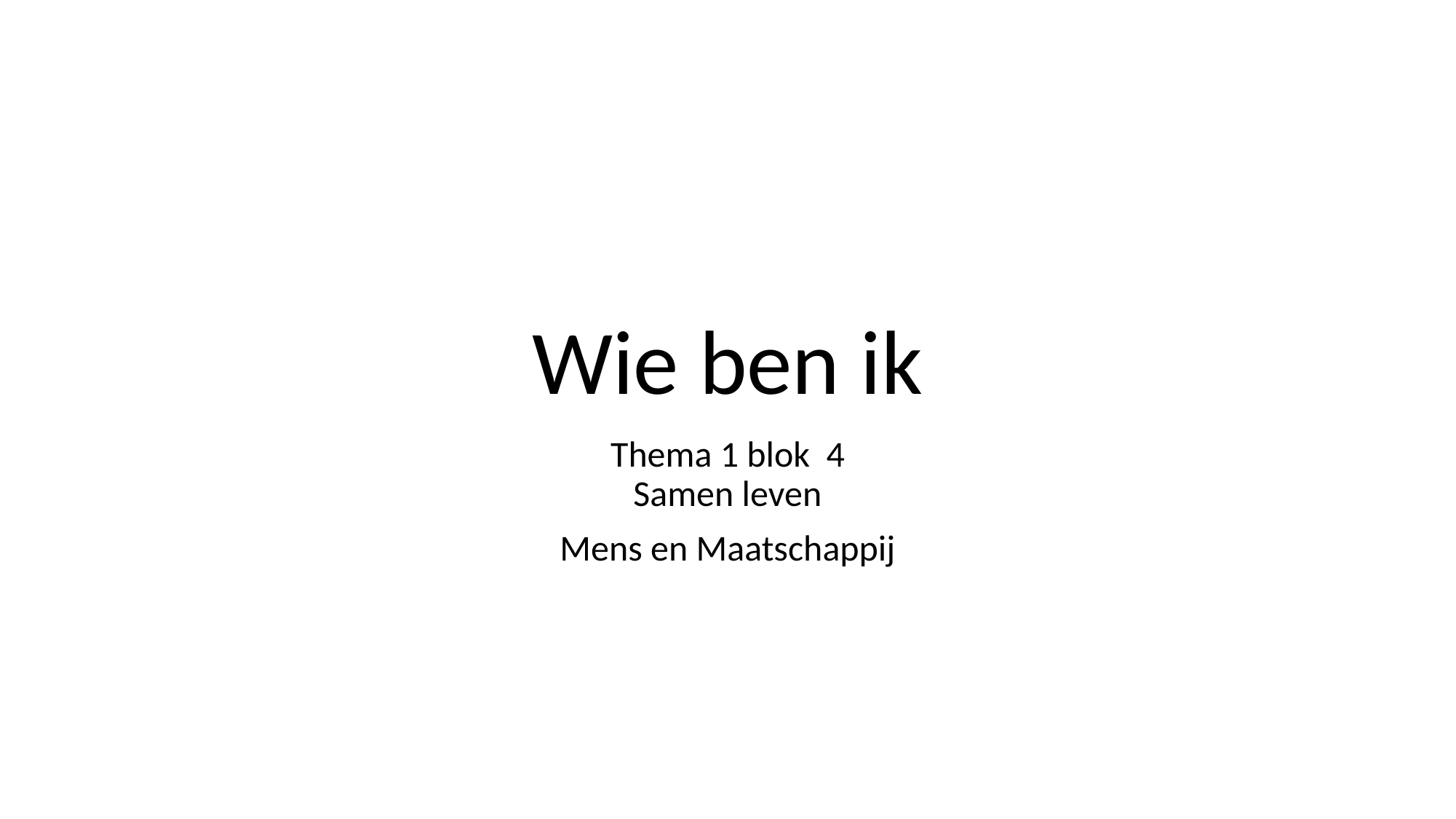

# Wie ben ik
Thema 1 blok  4
Samen leven
Mens en Maatschappij